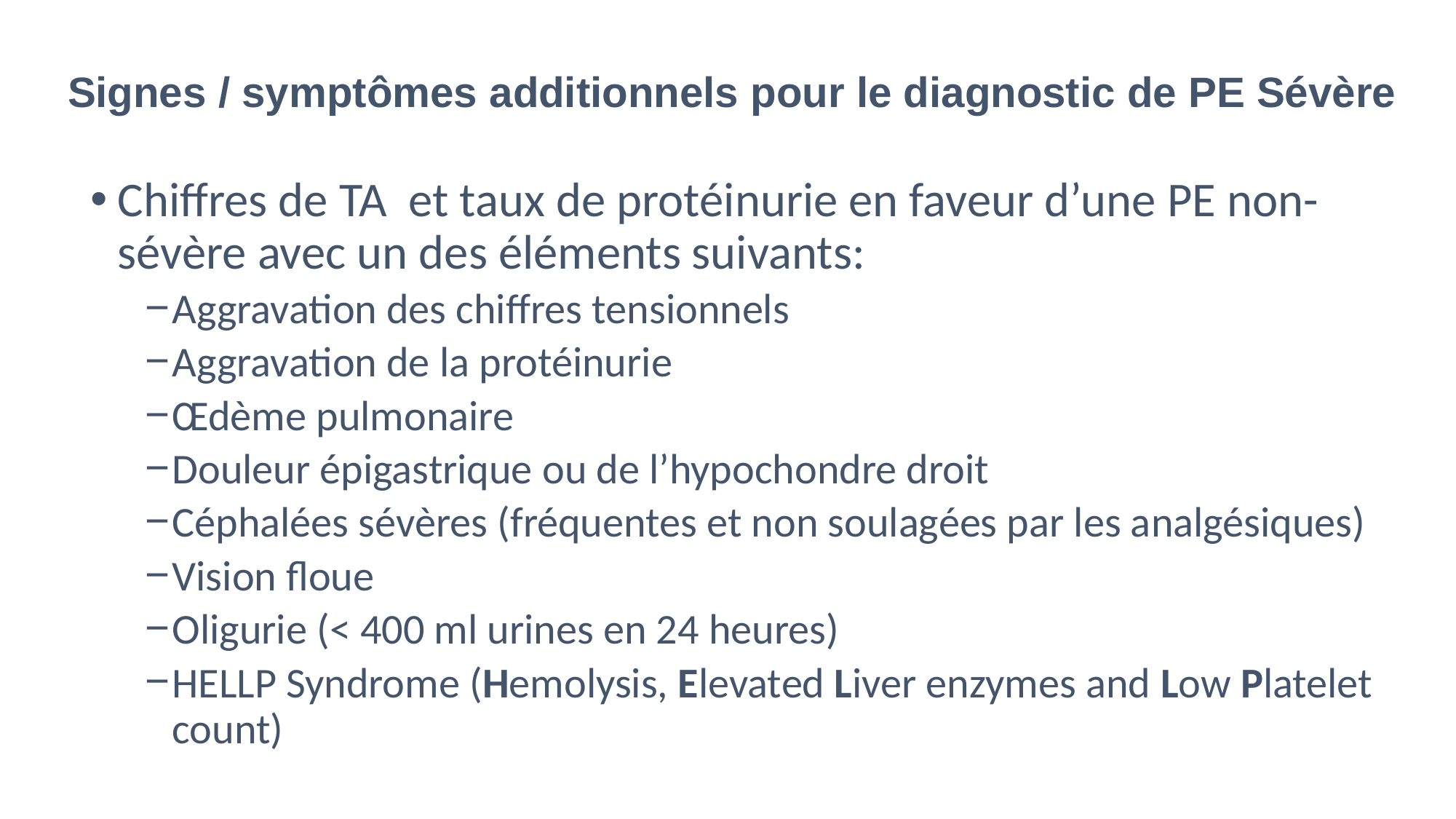

# Signes / symptômes additionnels pour le diagnostic de PE Sévère
Chiffres de TA  et taux de protéinurie en faveur d’une PE non-sévère avec un des éléments suivants:
Aggravation des chiffres tensionnels
Aggravation de la protéinurie
Œdème pulmonaire
Douleur épigastrique ou de l’hypochondre droit
Céphalées sévères (fréquentes et non soulagées par les analgésiques)
Vision floue
Oligurie (< 400 ml urines en 24 heures)
HELLP Syndrome (Hemolysis, Elevated Liver enzymes and Low Platelet count)

6